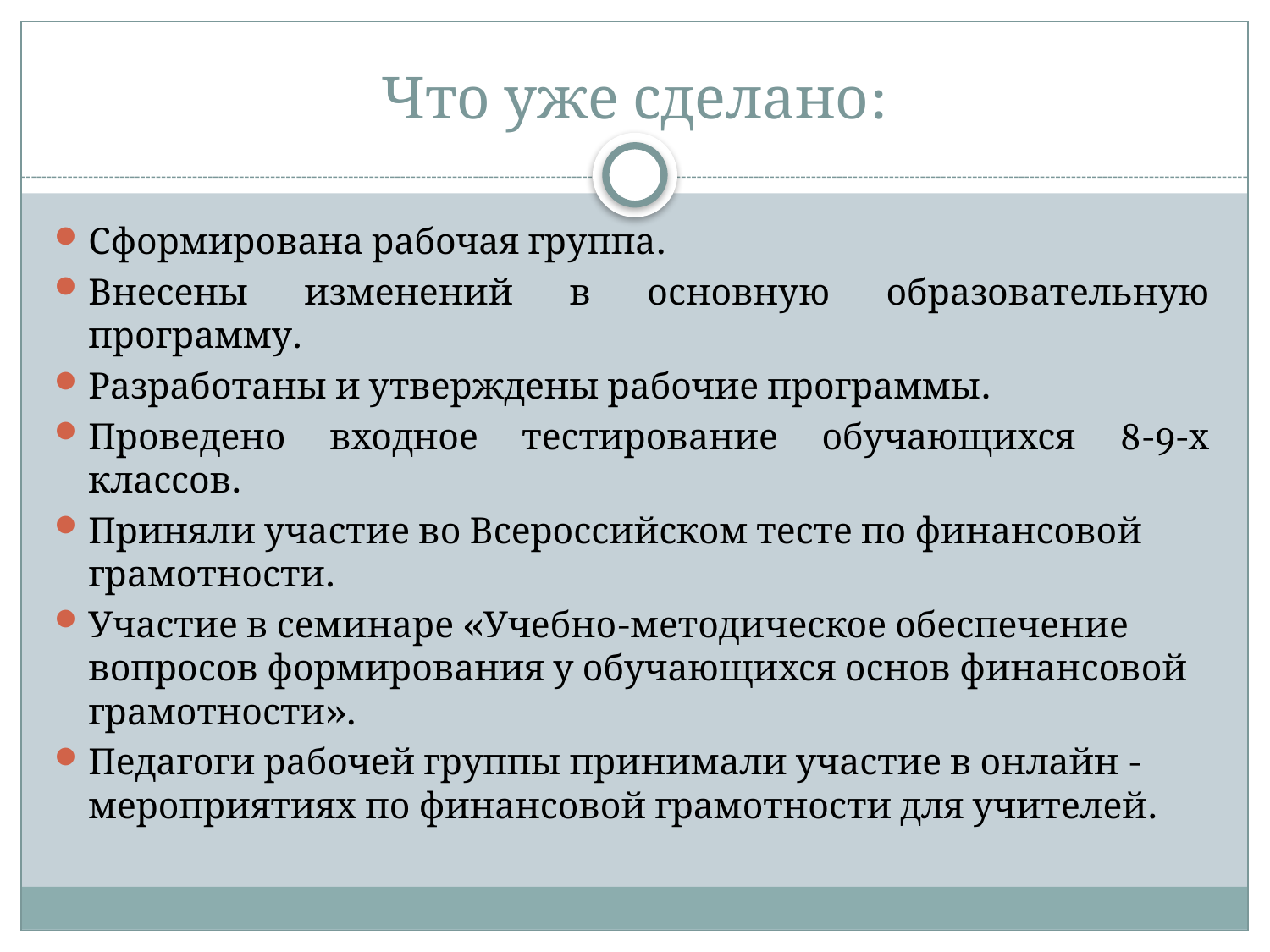

# Что уже сделано:
Сформирована рабочая группа.
Внесены изменений в основную образовательную программу.
Разработаны и утверждены рабочие программы.
Проведено входное тестирование обучающихся 8-9-х классов.
Приняли участие во Всероссийском тесте по финансовой грамотности.
Участие в семинаре «Учебно-методическое обеспечение вопросов формирования у обучающихся основ финансовой грамотности».
Педагоги рабочей группы принимали участие в онлайн - мероприятиях по финансовой грамотности для учителей.